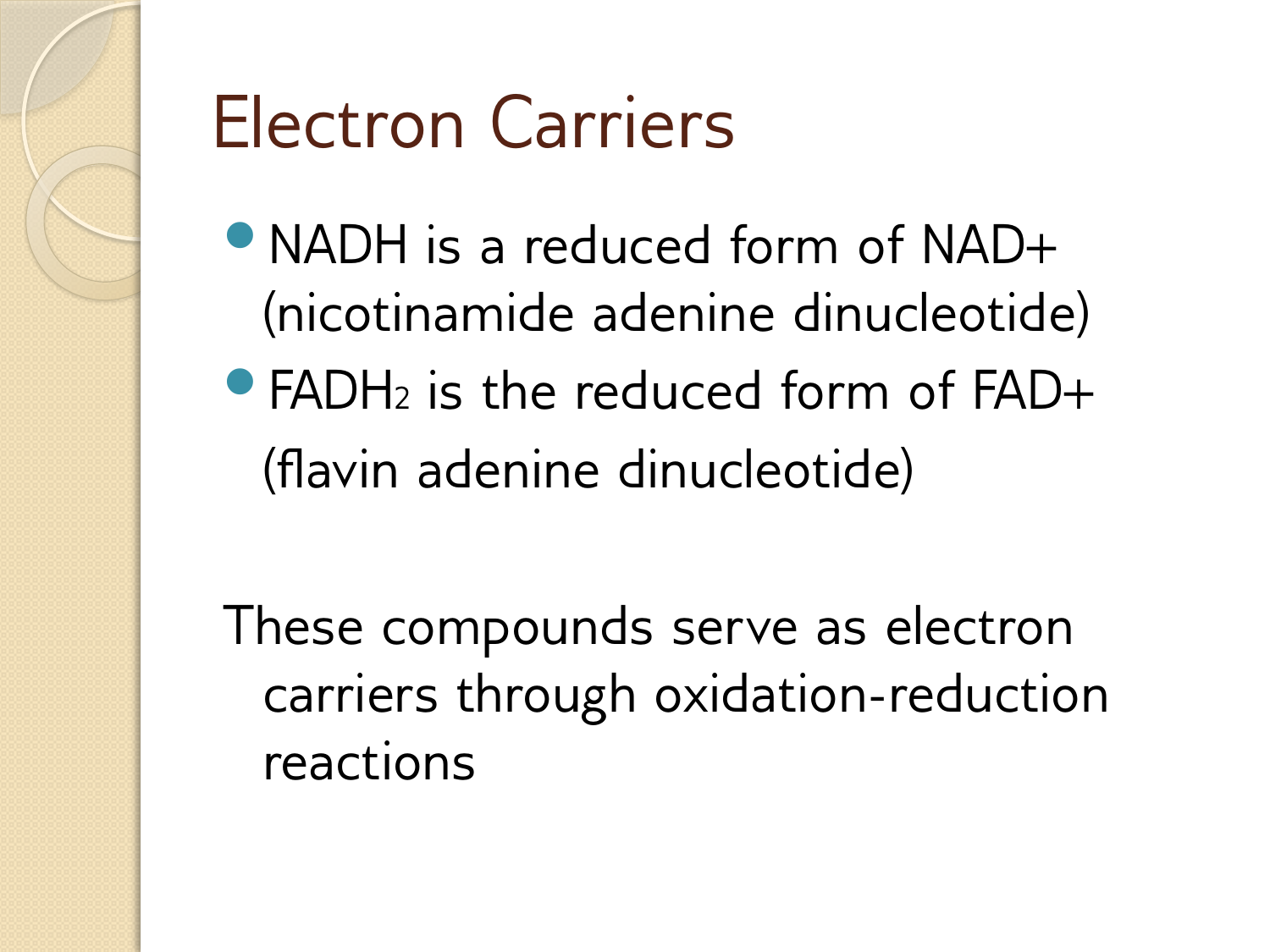

# Electron Carriers
NADH is a reduced form of NAD+ (nicotinamide adenine dinucleotide)
FADH2 is the reduced form of FAD+
	(flavin adenine dinucleotide)

These compounds serve as electron carriers through oxidation-reduction reactions